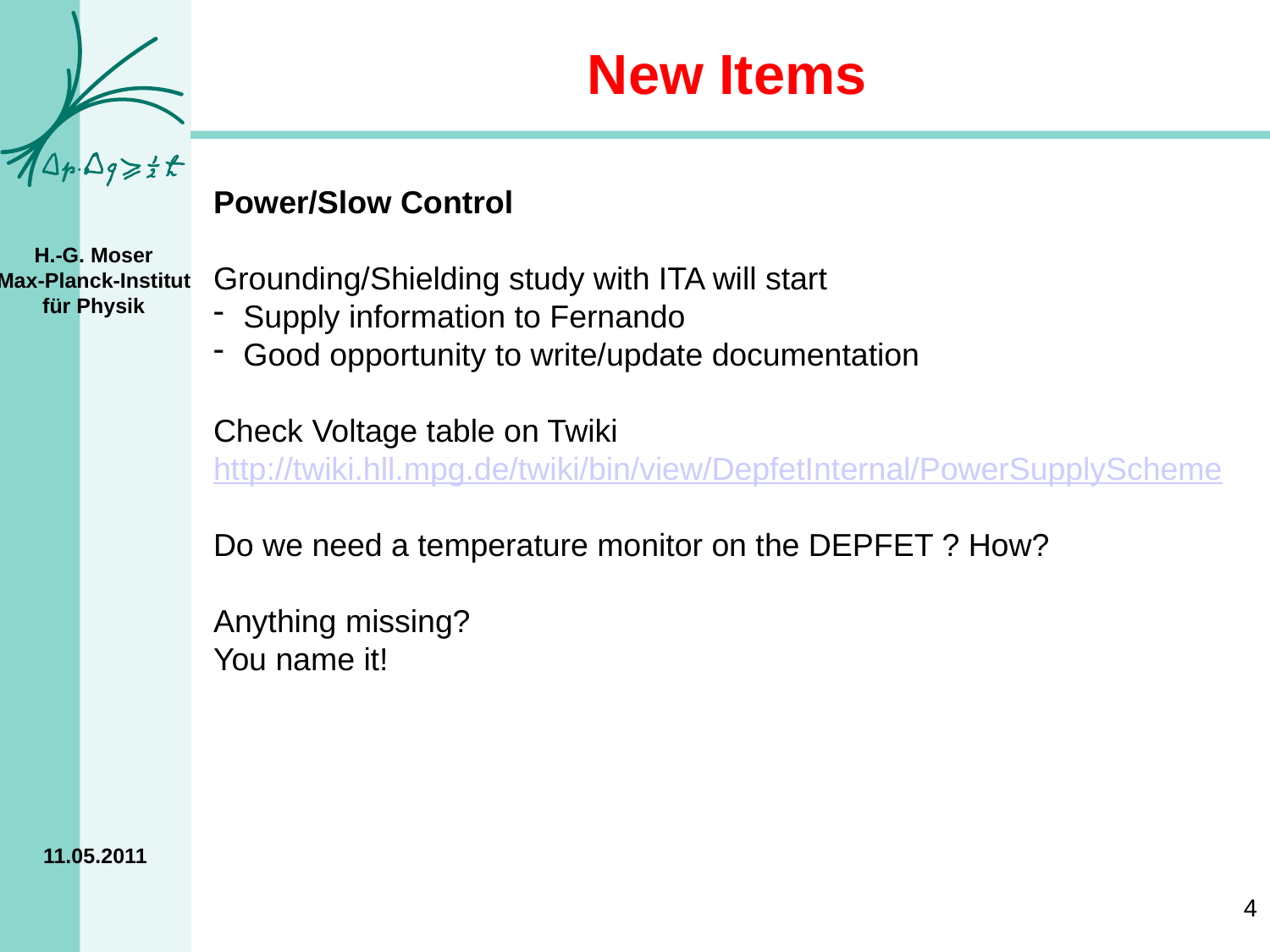

# New Items
Power/Slow Control

Grounding/Shielding study with ITA will start
Supply information to Fernando
Good opportunity to write/update documentation

Check Voltage table on Twiki
http://twiki.hll.mpg.de/twiki/bin/view/DepfetInternal/PowerSupplyScheme

Do we need a temperature monitor on the DEPFET ? How?

Anything missing?
You name it!

11.05.2011

4